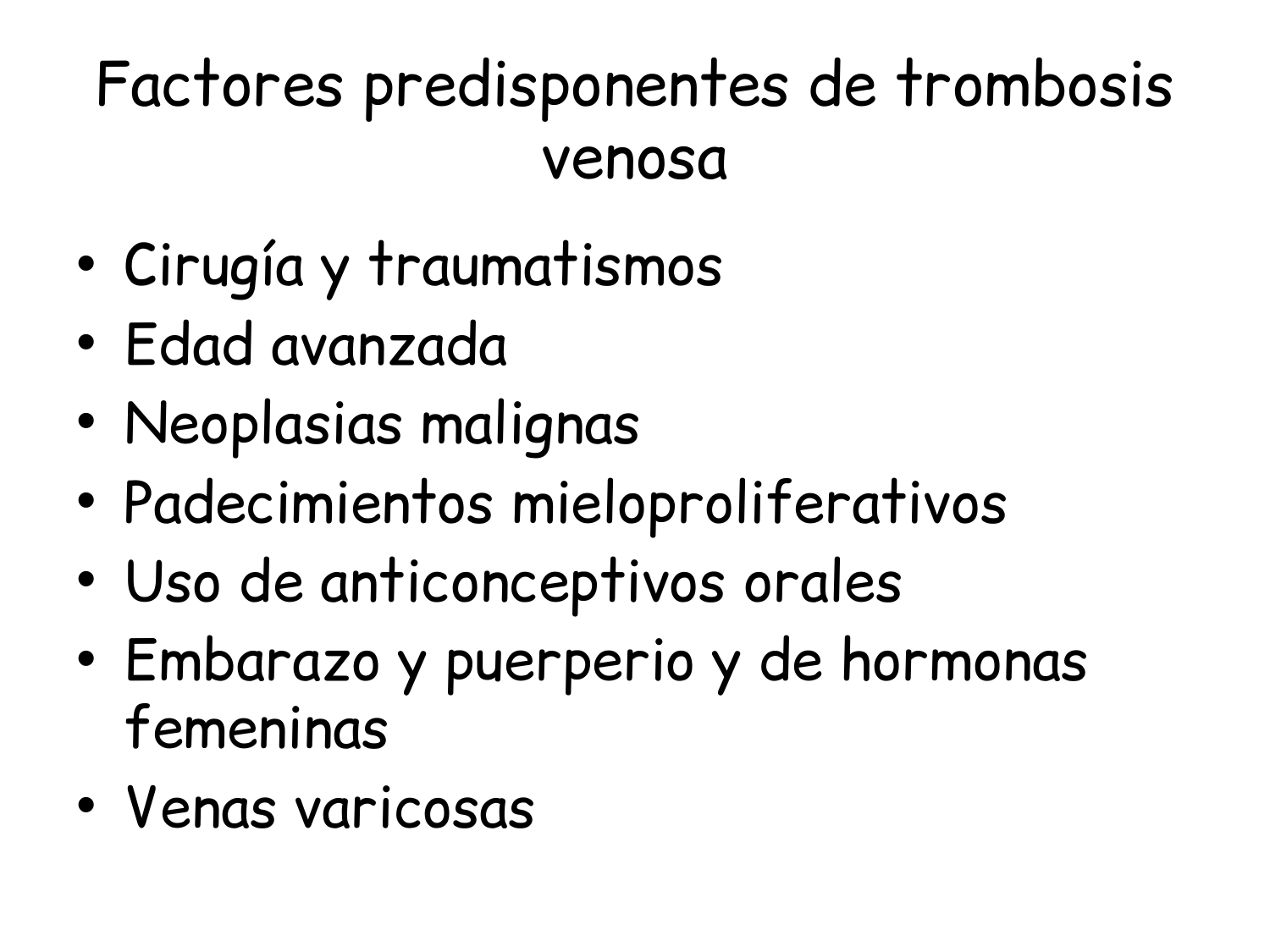

# Factores predisponentes de trombosis venosa
Cirugía y traumatismos
Edad avanzada
Neoplasias malignas
Padecimientos mieloproliferativos
Uso de anticonceptivos orales
Embarazo y puerperio y de hormonas femeninas
Venas varicosas